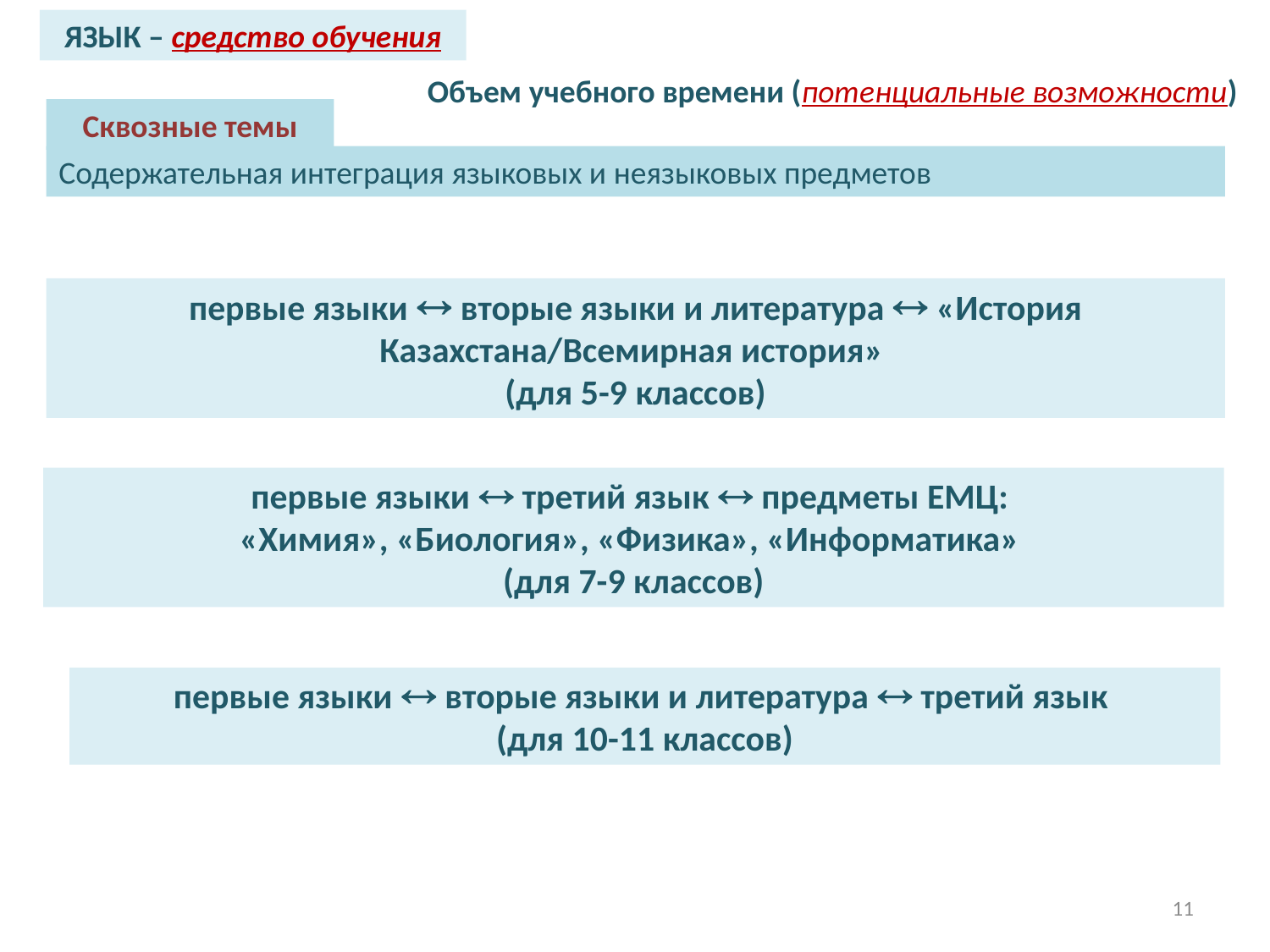

ЯЗЫК – средство обучения
Объем учебного времени (потенциальные возможности)
Сквозные темы
Содержательная интеграция языковых и неязыковых предметов
первые языки ↔ вторые языки и литература ↔ «История Казахстана/Всемирная история»
(для 5-9 классов)
первые языки ↔ третий язык ↔ предметы ЕМЦ:
«Химия», «Биология», «Физика», «Информатика»
(для 7-9 классов)
первые языки ↔ вторые языки и литература ↔ третий язык
(для 10-11 классов)
11